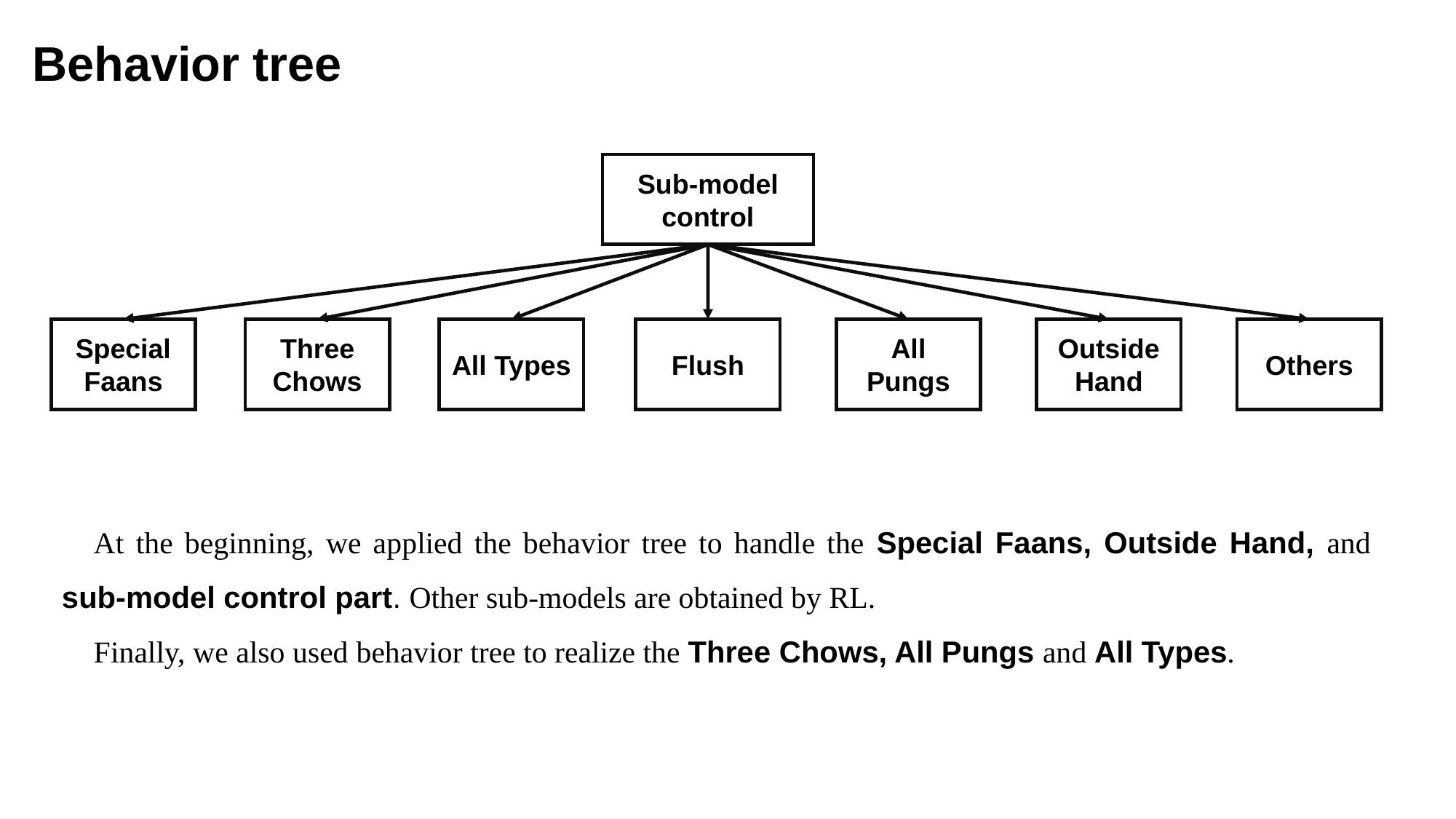

# Behavior tree
Sub-model control
Special Faans
Three Chows
All Types
Flush
All Pungs
Outside Hand
Others
At the beginning, we applied the behavior tree to handle the Special Faans, Outside Hand, and sub-model control part. Other sub-models are obtained by RL.
Finally, we also used behavior tree to realize the Three Chows, All Pungs and All Types.